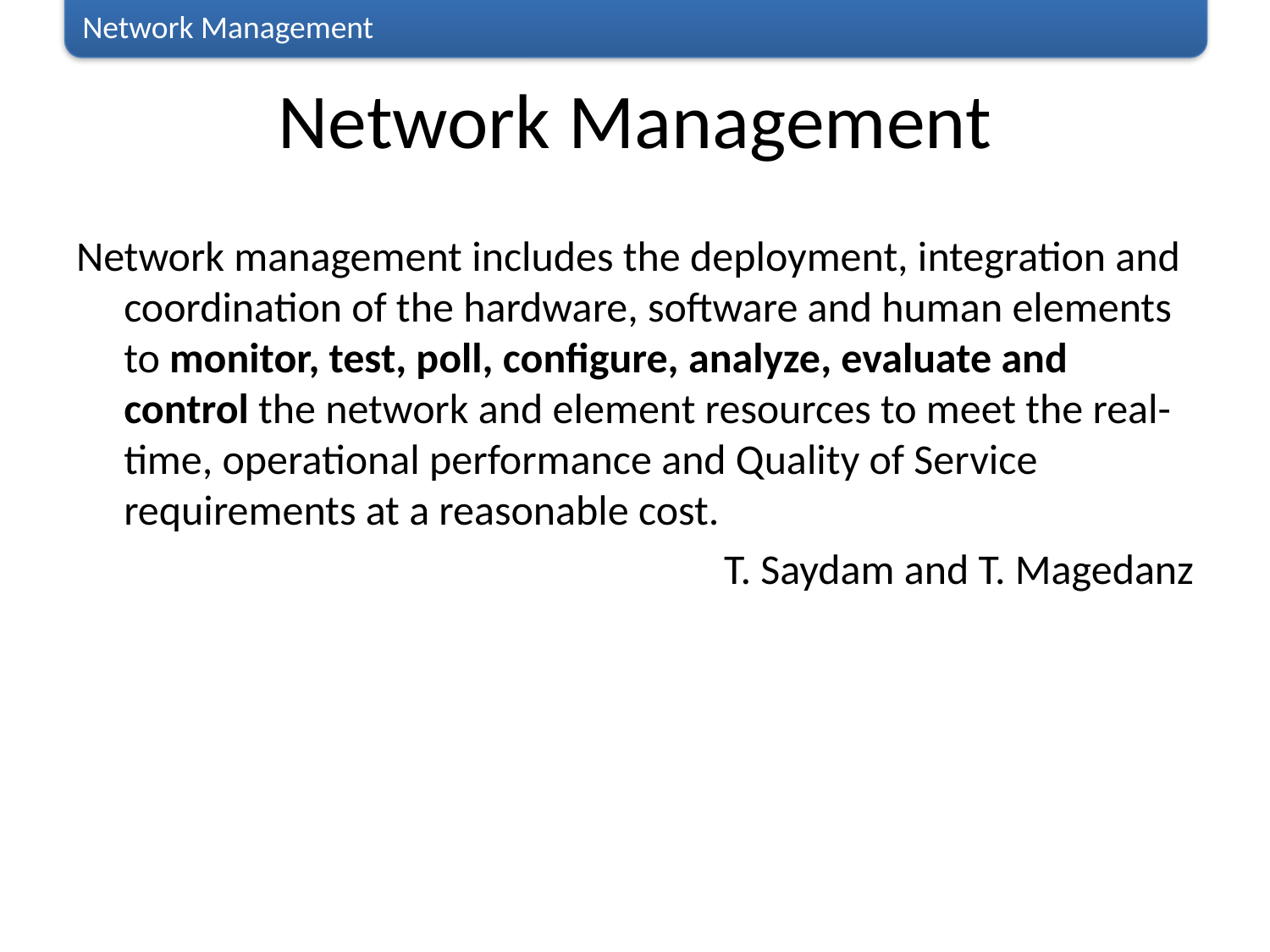

Network Management
# Network Management
Network management includes the deployment, integration and coordination of the hardware, software and human elements to monitor, test, poll, configure, analyze, evaluate and control the network and element resources to meet the real-time, operational performance and Quality of Service requirements at a reasonable cost.
T. Saydam and T. Magedanz